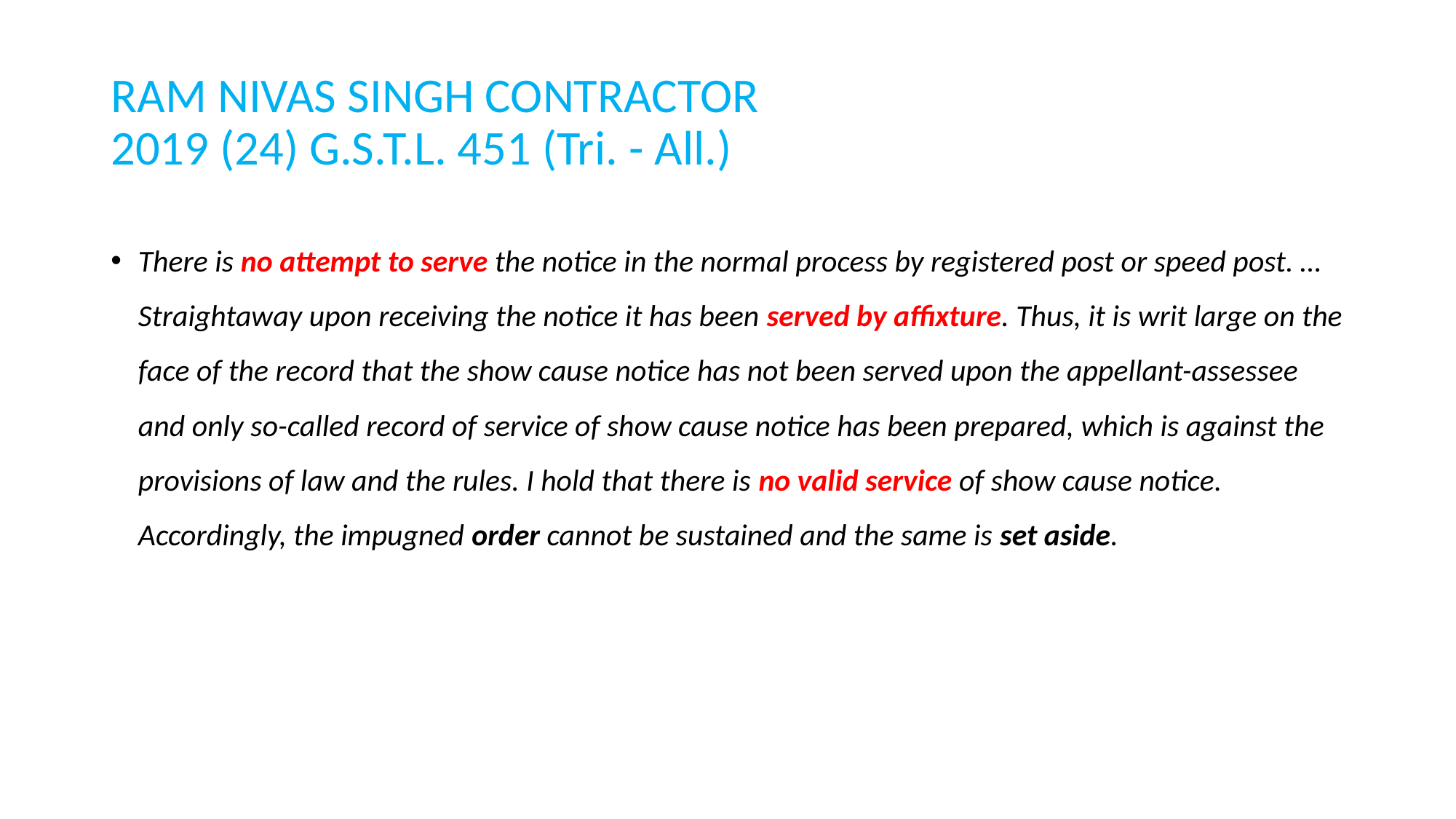

# RAM NIVAS SINGH CONTRACTOR 2019 (24) G.S.T.L. 451 (Tri. - All.)
There is no attempt to serve the notice in the normal process by registered post or speed post. … Straightaway upon receiving the notice it has been served by affixture. Thus, it is writ large on the face of the record that the show cause notice has not been served upon the appellant-assessee and only so-called record of service of show cause notice has been prepared, which is against the provisions of law and the rules. I hold that there is no valid service of show cause notice. Accordingly, the impugned order cannot be sustained and the same is set aside.